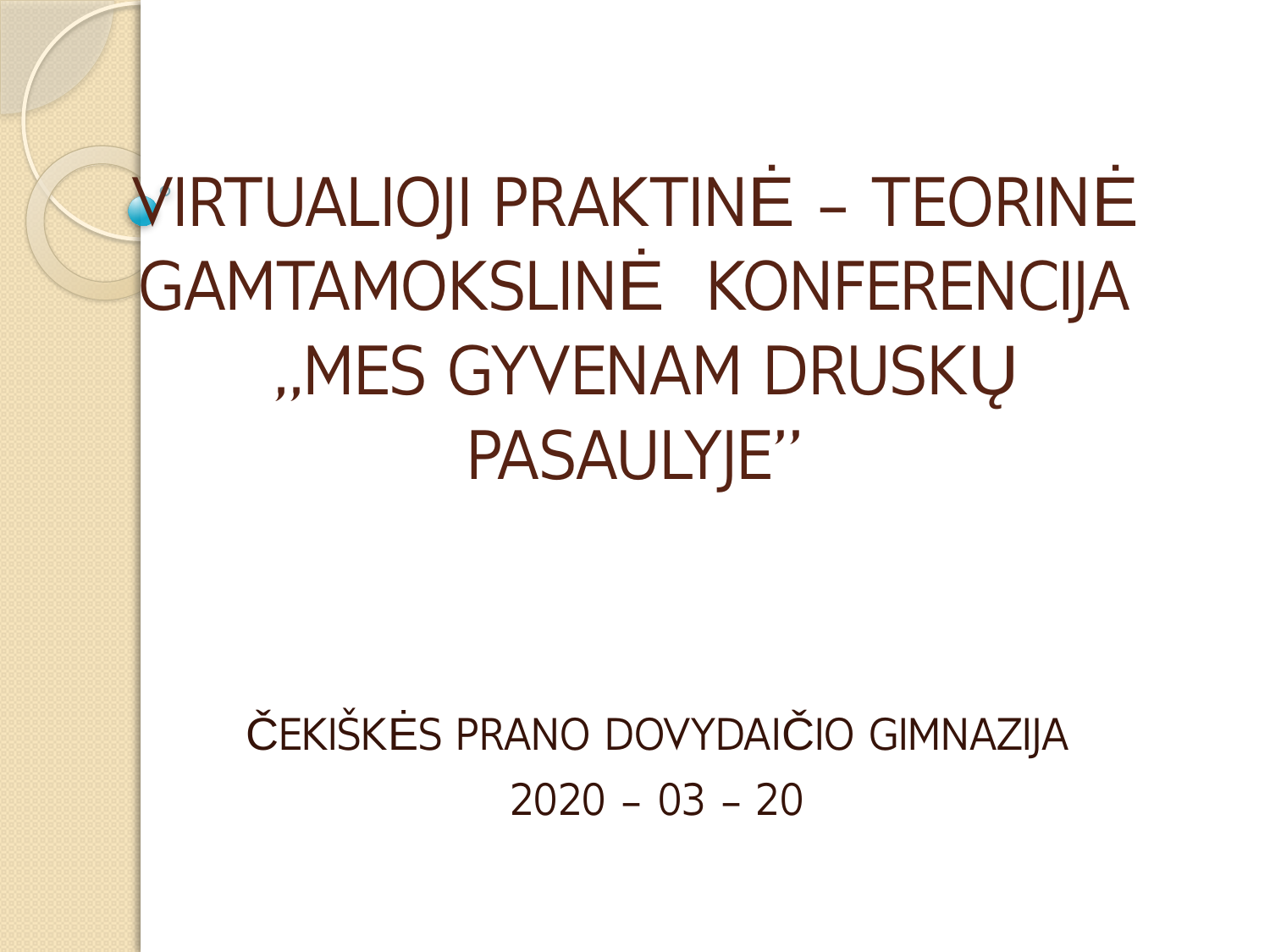

# VIRTUALIOJI PRAKTINĖ – TEORINĖ GAMTAMOKSLINĖ  KONFERENCIJA ,,MES GYVENAM DRUSKŲ PASAULYJE’’
ČEKIŠKĖS PRANO DOVYDAIČIO GIMNAZIJA
2020 – 03 – 20